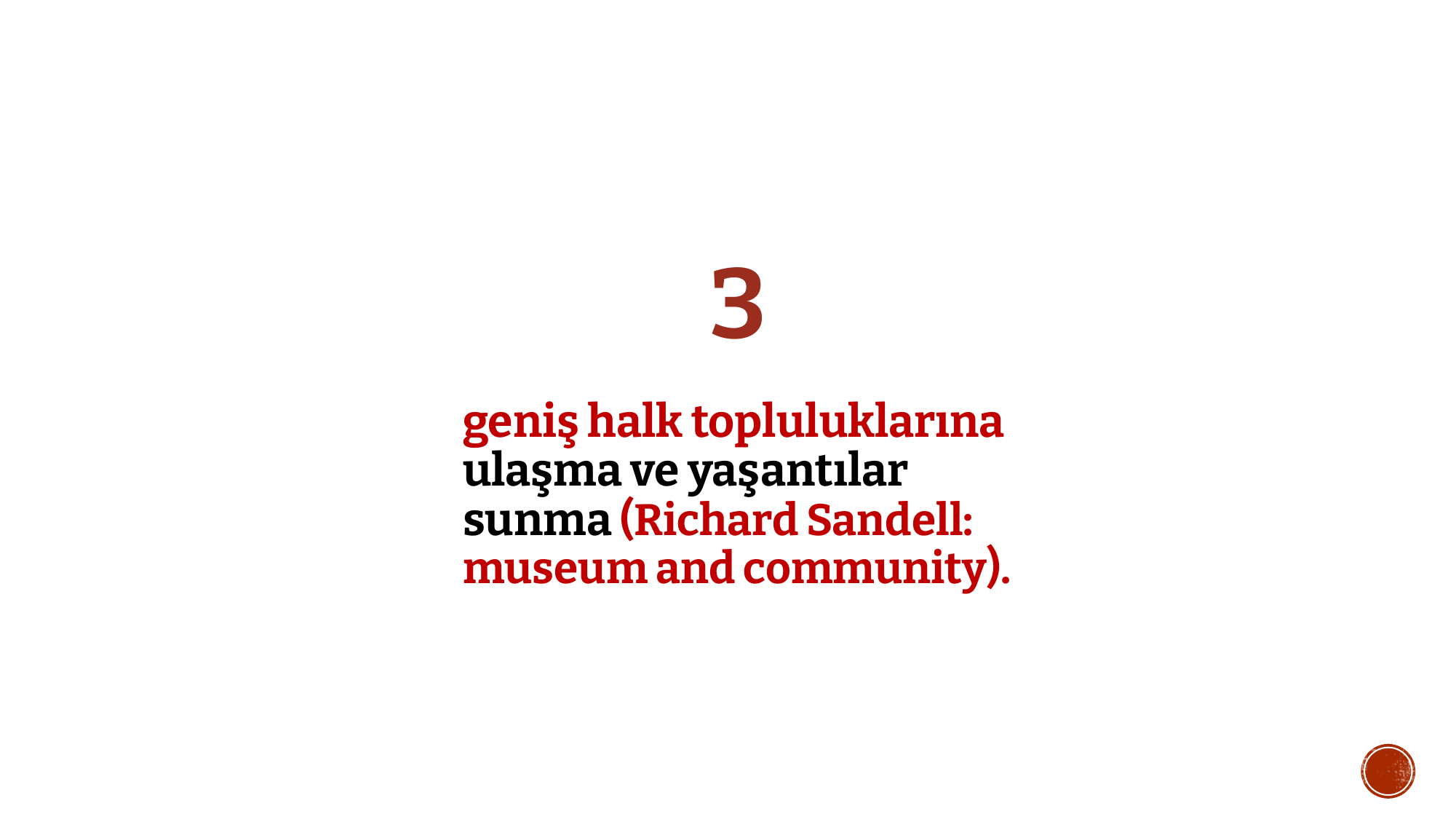

3
geniş halk topluluklarına ulaşma ve yaşantılar sunma (Richard Sandell: museum and community).
MUCEM, Fransa